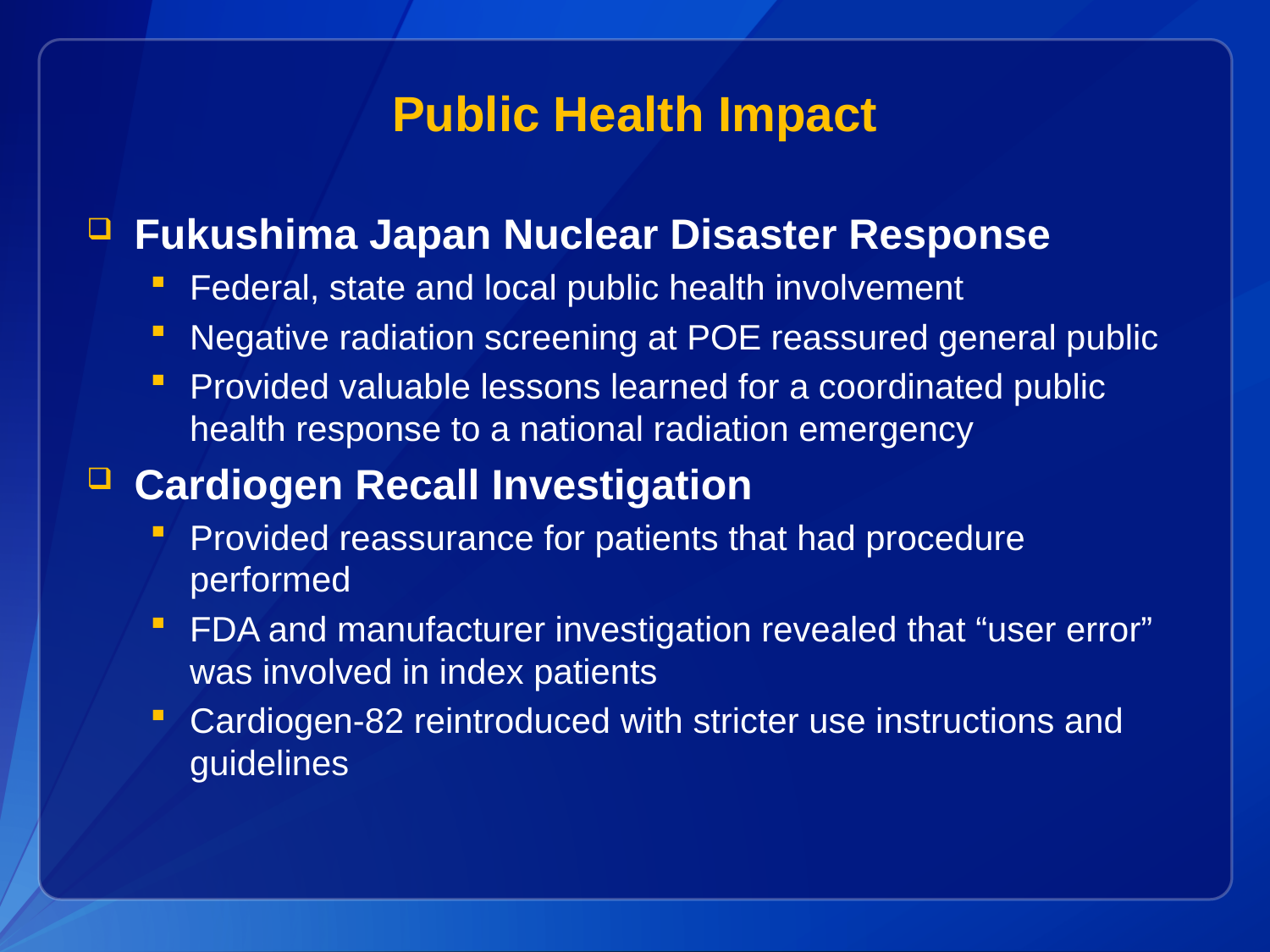

# Public Health Impact
Fukushima Japan Nuclear Disaster Response
Federal, state and local public health involvement
Negative radiation screening at POE reassured general public
Provided valuable lessons learned for a coordinated public health response to a national radiation emergency
Cardiogen Recall Investigation
Provided reassurance for patients that had procedure performed
FDA and manufacturer investigation revealed that “user error”  was involved in index patients
Cardiogen-82 reintroduced with stricter use instructions and guidelines